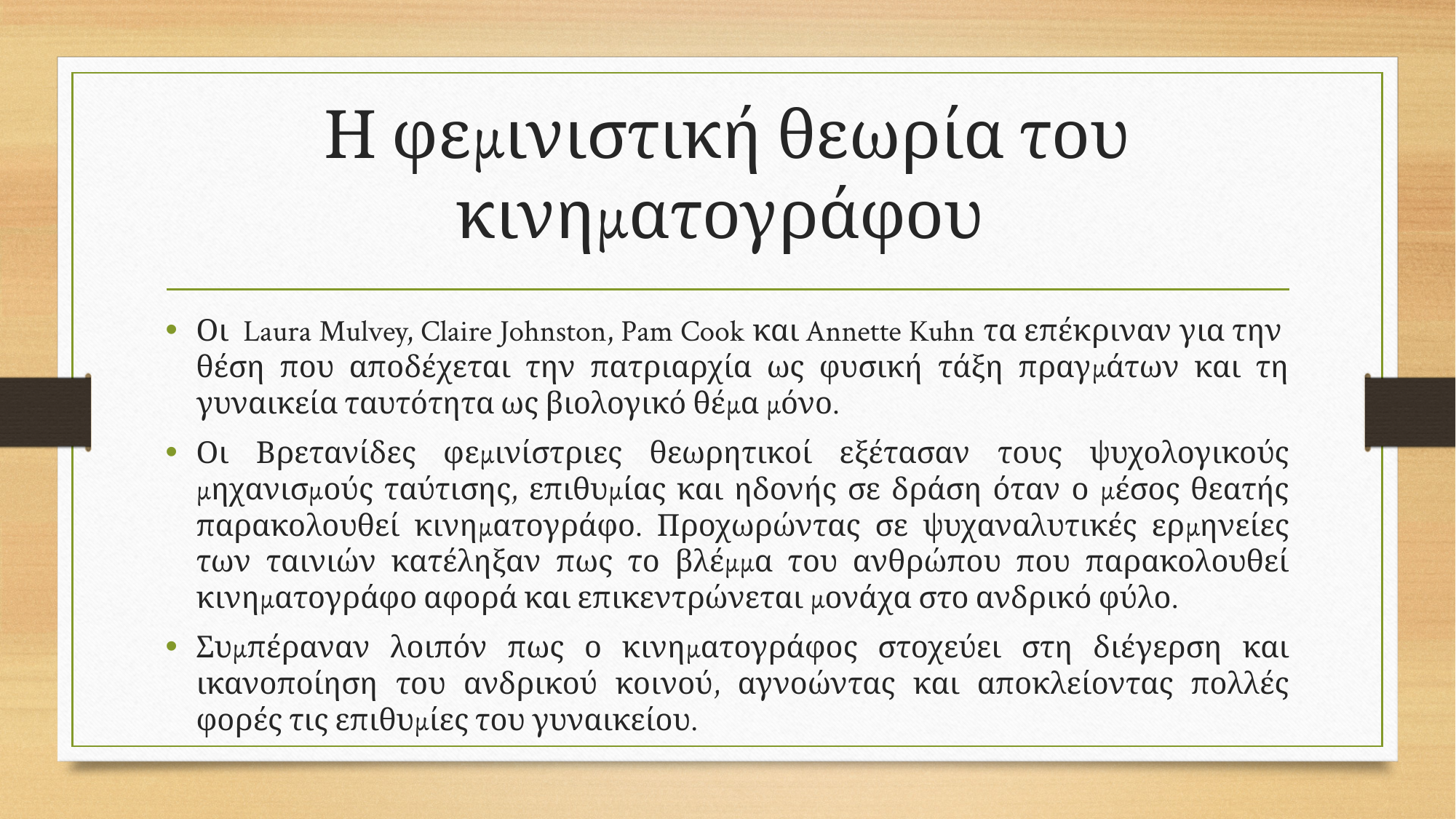

# Η φεμινιστική θεωρία του κινηματογράφου
Οι  Laura Mulvey, Claire Johnston, Pam Cook και Annette Kuhn τα επέκριναν για την  θέση που αποδέχεται την πατριαρχία ως φυσική τάξη πραγμάτων και τη γυναικεία ταυτότητα ως βιολογικό θέμα μόνο.
Οι Βρετανίδες φεμινίστριες θεωρητικοί εξέτασαν τους ψυχολογικούς μηχανισμούς ταύτισης, επιθυμίας και ηδονής σε δράση όταν ο μέσος θεατής παρακολουθεί κινηματογράφο. Προχωρώντας σε ψυχαναλυτικές ερμηνείες των ταινιών κατέληξαν πως το βλέμμα του ανθρώπου που παρακολουθεί κινηματογράφο αφορά και επικεντρώνεται μονάχα στο ανδρικό φύλο.
Συμπέραναν λοιπόν πως ο κινηματογράφος στοχεύει στη διέγερση και ικανοποίηση του ανδρικού κοινού, αγνοώντας και αποκλείοντας πολλές φορές τις επιθυμίες του γυναικείου.